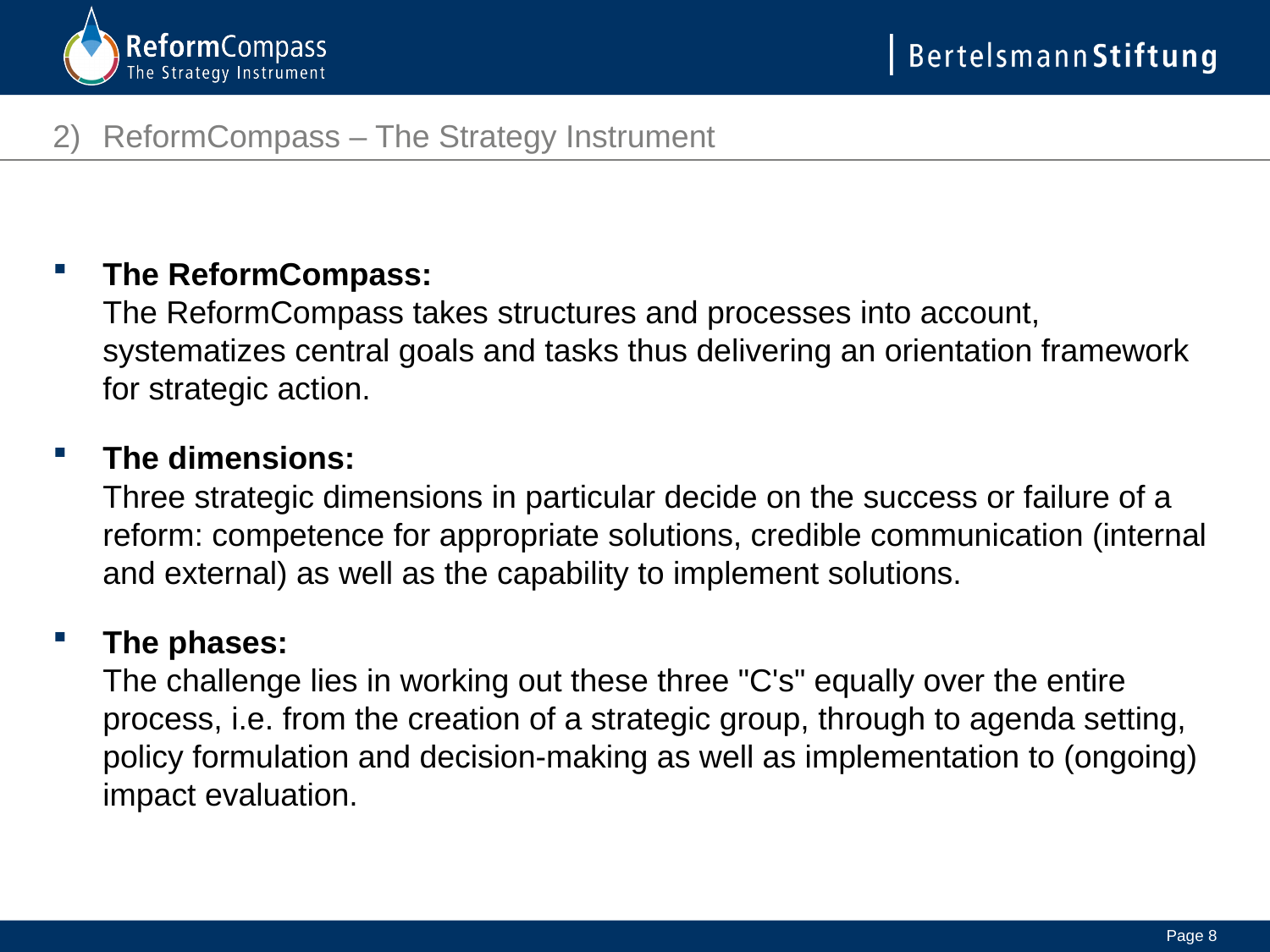

# 2)	ReformCompass – The Strategy Instrument
The ReformCompass:
The ReformCompass takes structures and processes into account, systematizes central goals and tasks thus delivering an orientation framework for strategic action.
The dimensions:
Three strategic dimensions in particular decide on the success or failure of a reform: competence for appropriate solutions, credible communication (internal and external) as well as the capability to implement solutions.
The phases:
The challenge lies in working out these three "C's" equally over the entire process, i.e. from the creation of a strategic group, through to agenda setting, policy formulation and decision-making as well as implementation to (ongoing) impact evaluation.
Page 8